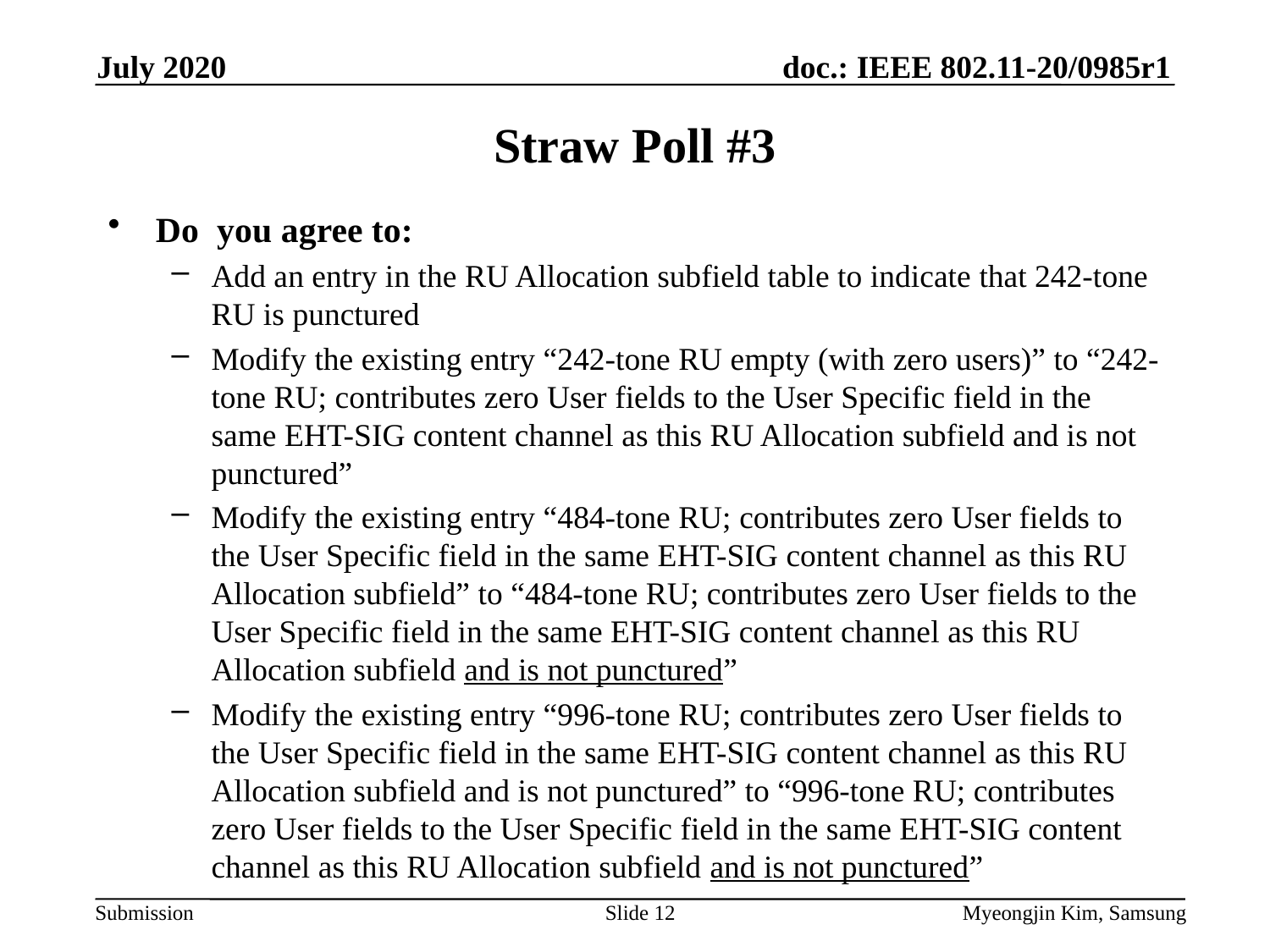

July 2020
# Straw Poll #3
Do  you agree to:
Add an entry in the RU Allocation subfield table to indicate that 242-tone RU is punctured
Modify the existing entry “242-tone RU empty (with zero users)” to “242-tone RU; contributes zero User fields to the User Specific field in the same EHT-SIG content channel as this RU Allocation subfield and is not punctured”
Modify the existing entry “484-tone RU; contributes zero User fields to the User Specific field in the same EHT-SIG content channel as this RU Allocation subfield” to “484-tone RU; contributes zero User fields to the User Specific field in the same EHT-SIG content channel as this RU Allocation subfield and is not punctured”
Modify the existing entry “996-tone RU; contributes zero User fields to the User Specific field in the same EHT-SIG content channel as this RU Allocation subfield and is not punctured” to “996-tone RU; contributes zero User fields to the User Specific field in the same EHT-SIG content channel as this RU Allocation subfield and is not punctured”

Slide 12
Myeongjin Kim, Samsung